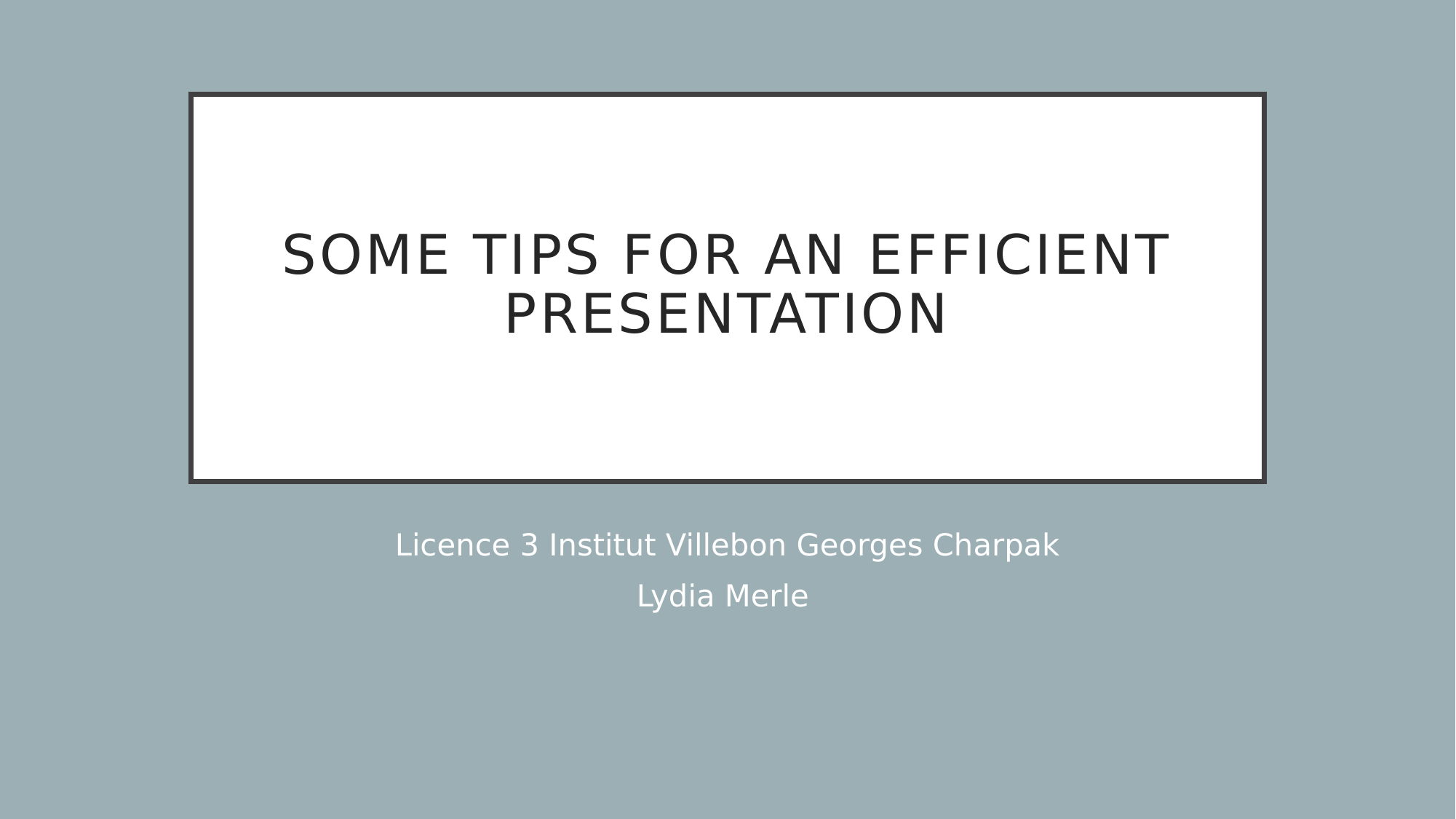

# Some tips for an efficient presentation
Licence 3 Institut Villebon Georges Charpak
Lydia Merle